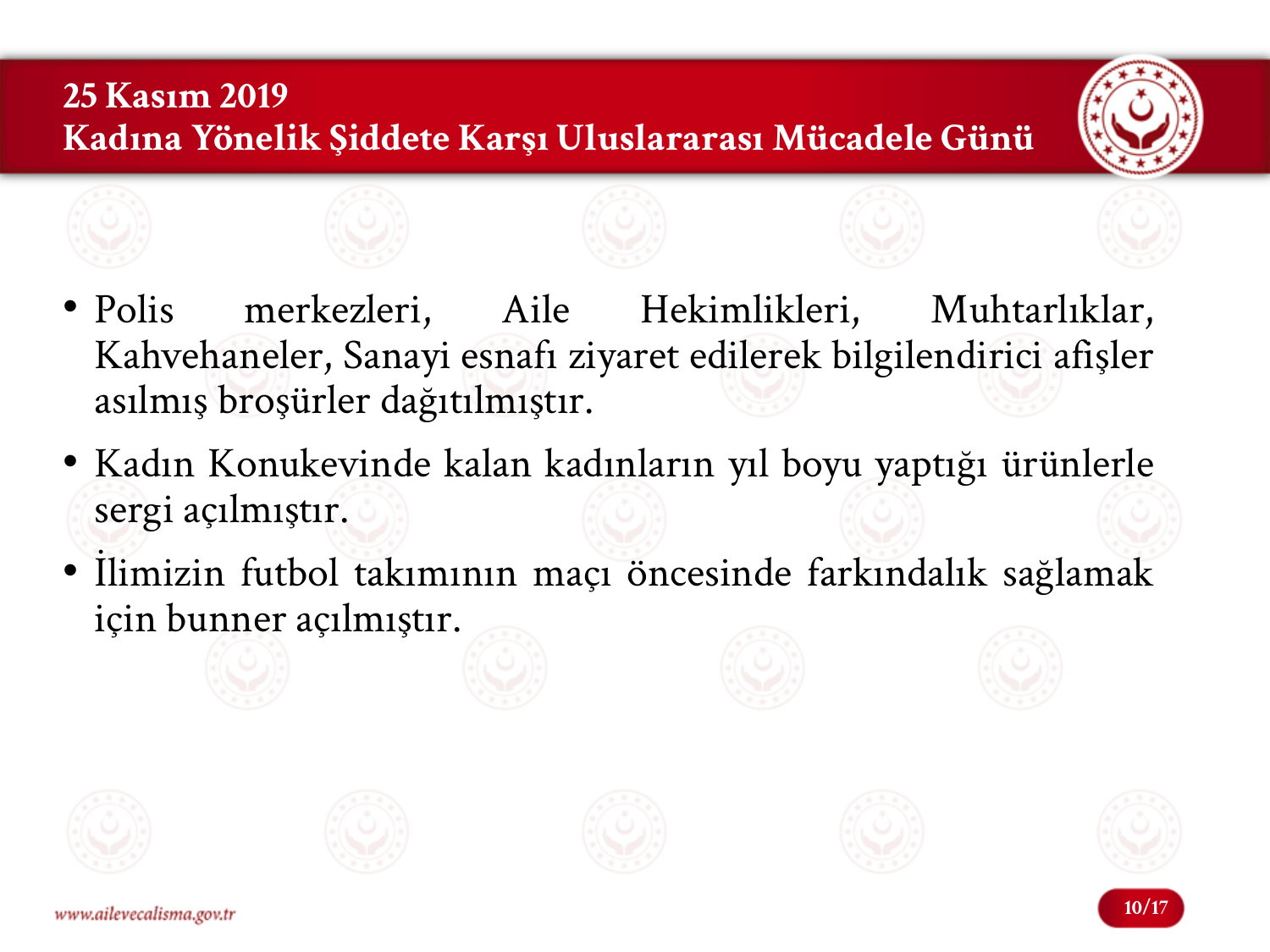

# 25 Kasım 2019 Kadına Yönelik Şiddete Karşı Uluslararası Mücadele Günü

Polis merkezleri, Aile Hekimlikleri, Muhtarlıklar, Kahvehaneler, Sanayi esnafı ziyaret edilerek bilgilendirici afişler asılmış broşürler dağıtılmıştır.
Kadın Konukevinde kalan kadınların yıl boyu yaptığı ürünlerle sergi açılmıştır.
İlimizin futbol takımının maçı öncesinde farkındalık sağlamak için bunner açılmıştır.

10/17